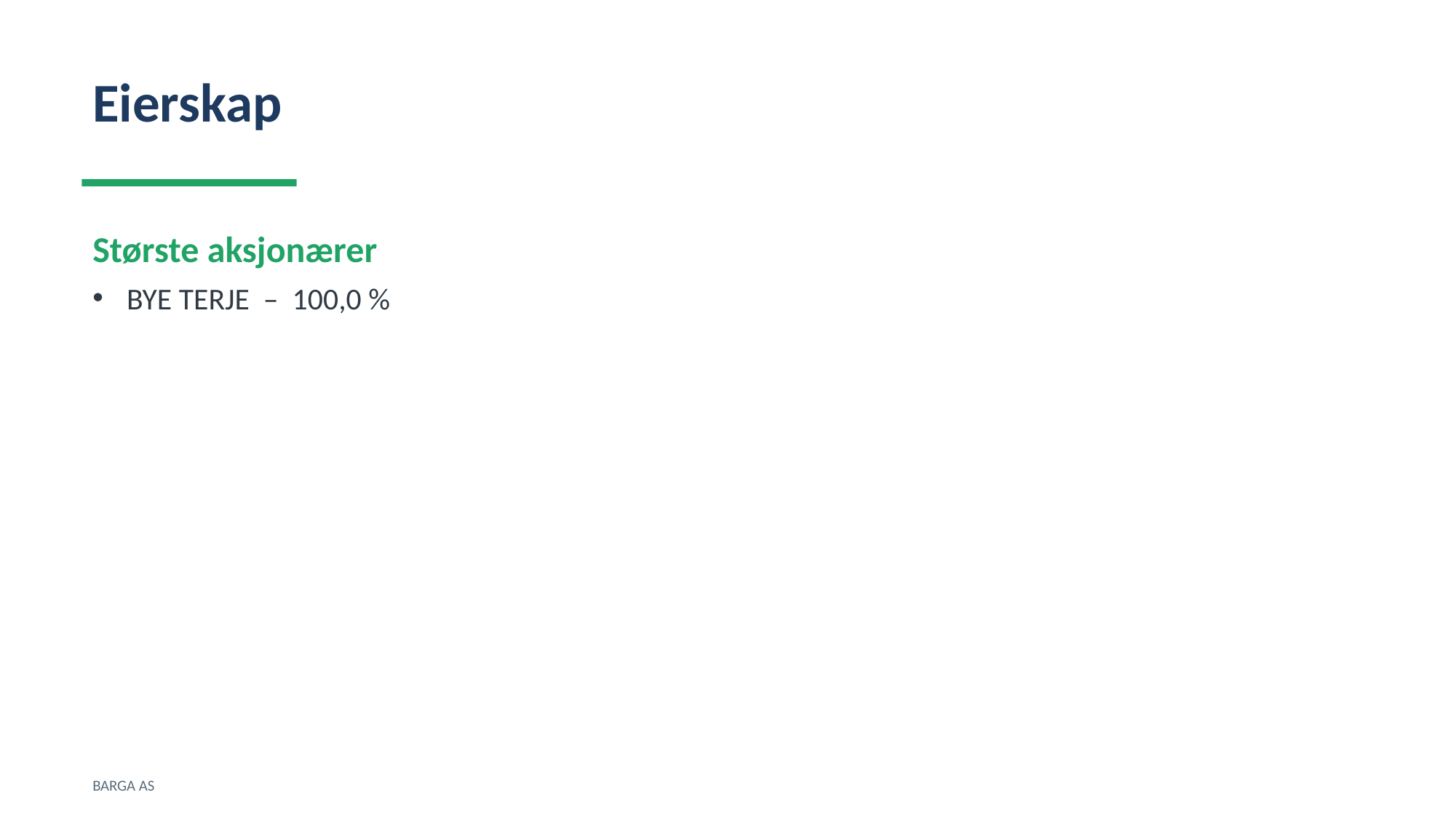

Eierskap

Største aksjonærer
BYE TERJE  –  100,0 %
BARGA AS